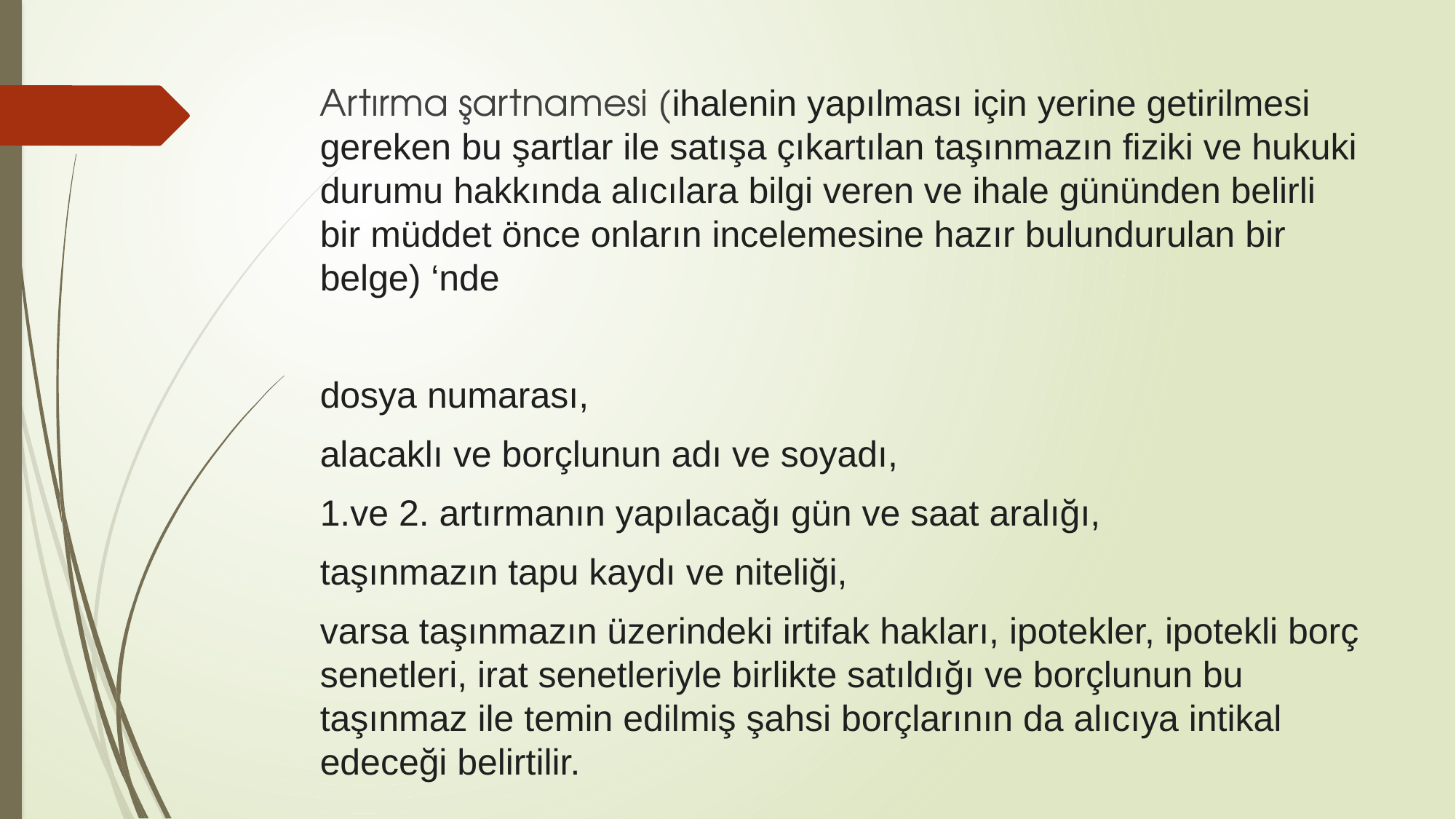

Artırma şartnamesi (ihalenin yapılması için yerine getirilmesi gereken bu şartlar ile satışa çıkartılan taşınmazın fiziki ve hukuki durumu hakkında alıcılara bilgi veren ve ihale gününden belirli bir müddet önce onların incelemesine hazır bulundurulan bir belge) ‘nde

dosya numarası,
alacaklı ve borçlunun adı ve soyadı,
1.ve 2. artırmanın yapılacağı gün ve saat aralığı,
taşınmazın tapu kaydı ve niteliği,
varsa taşınmazın üzerindeki irtifak hakları, ipotekler, ipotekli borç senetleri, irat senetleriyle birlikte satıldığı ve borçlunun bu taşınmaz ile temin edilmiş şahsi borçlarının da alıcıya intikal edeceği belirtilir.